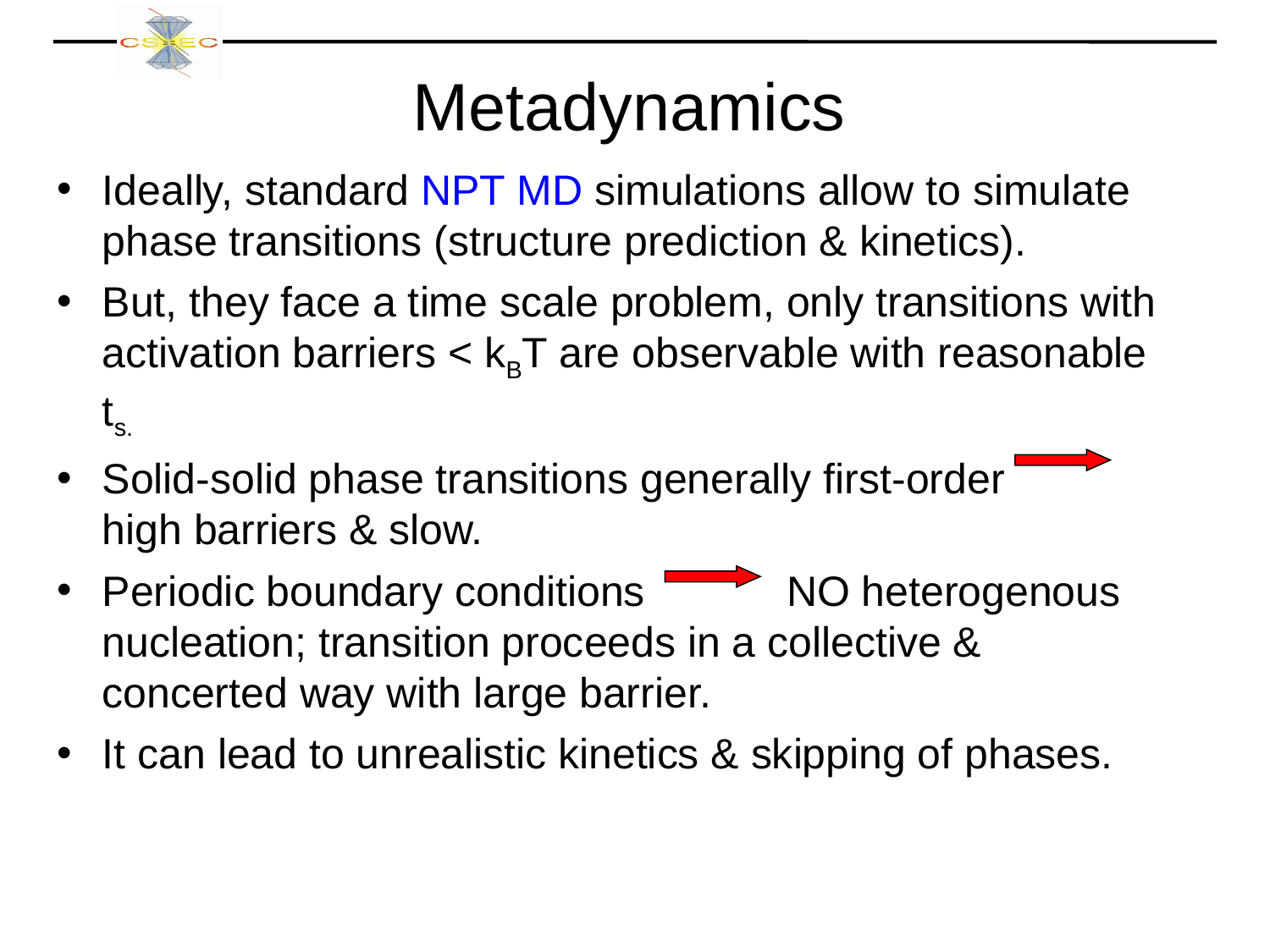

Metadynamics
Ideally, standard NPT MD simulations allow to simulate phase transitions (structure prediction & kinetics).
But, they face a time scale problem, only transitions with activation barriers < kBT are observable with reasonable ts.
Solid-solid phase transitions generally first-order            high barriers & slow.
Periodic boundary conditions            NO heterogenous nucleation; transition proceeds in a collective & concerted way with large barrier.
It can lead to unrealistic kinetics & skipping of phases.